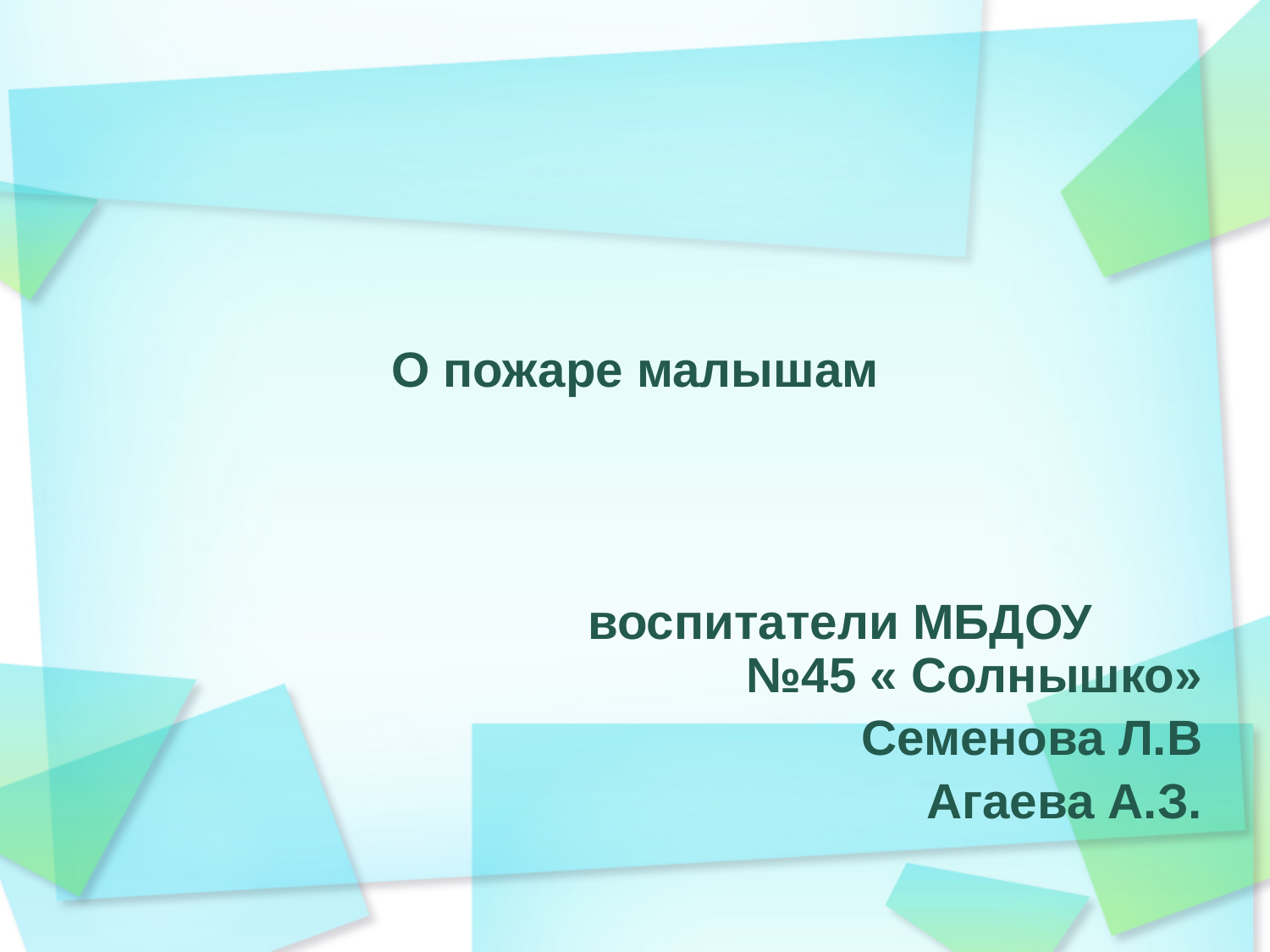

О пожаре малышам

                                     воспитатели МБДОУ              №45 « Солнышко»
                                    Семенова Л.В
                                Агаева А.З.